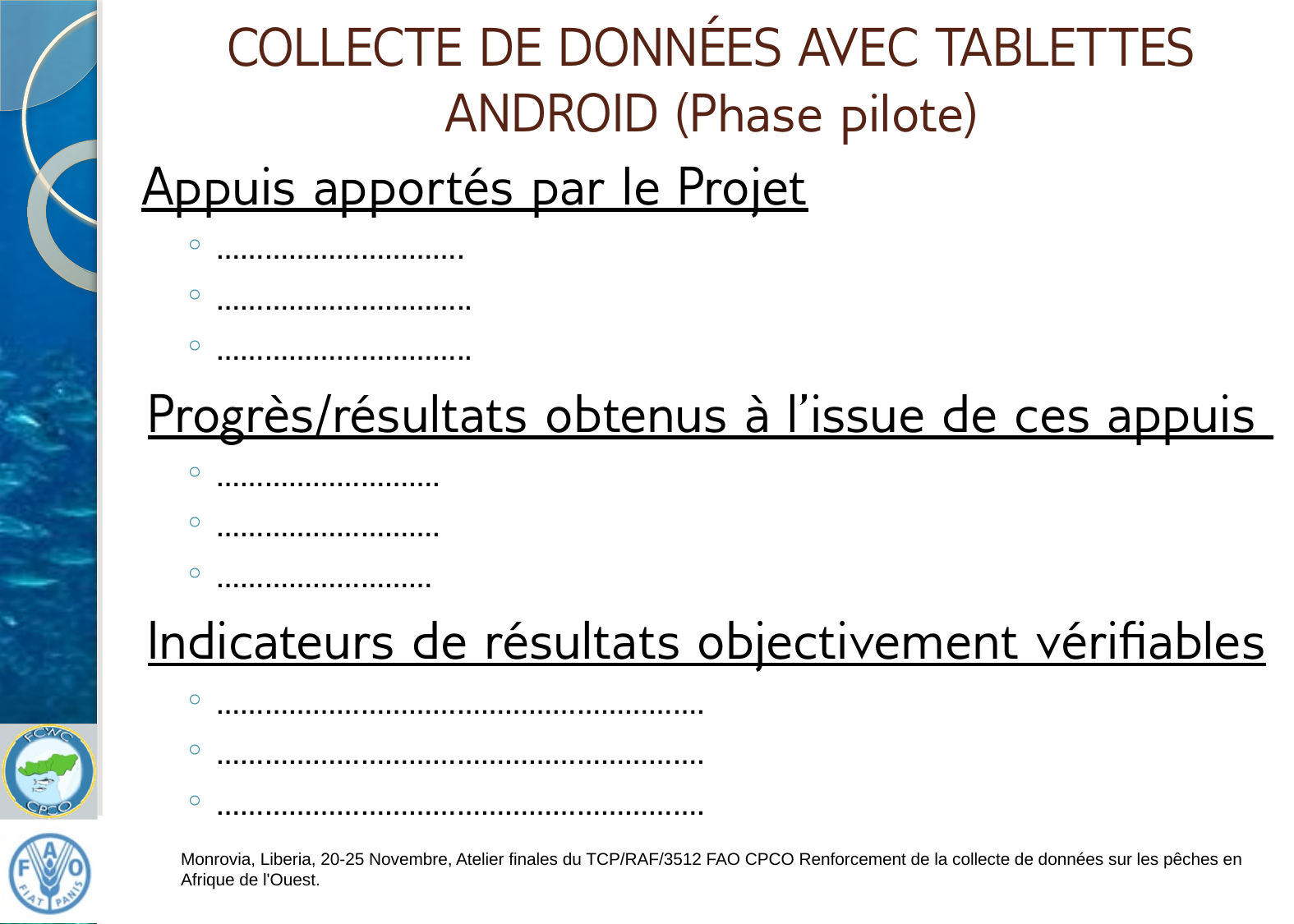

# COLLECTE DE DONNÉES AVEC TABLETTES ANDROID (Phase pilote)
Appuis apportés par le Projet
………………………….
…………………………..
…………………………..
Progrès/résultats obtenus à l’issue de ces appuis
……………………….
……………………….
………………………
Indicateurs de résultats objectivement vérifiables
…………………………………………………….
…………………………………………………….
…………………………………………………….